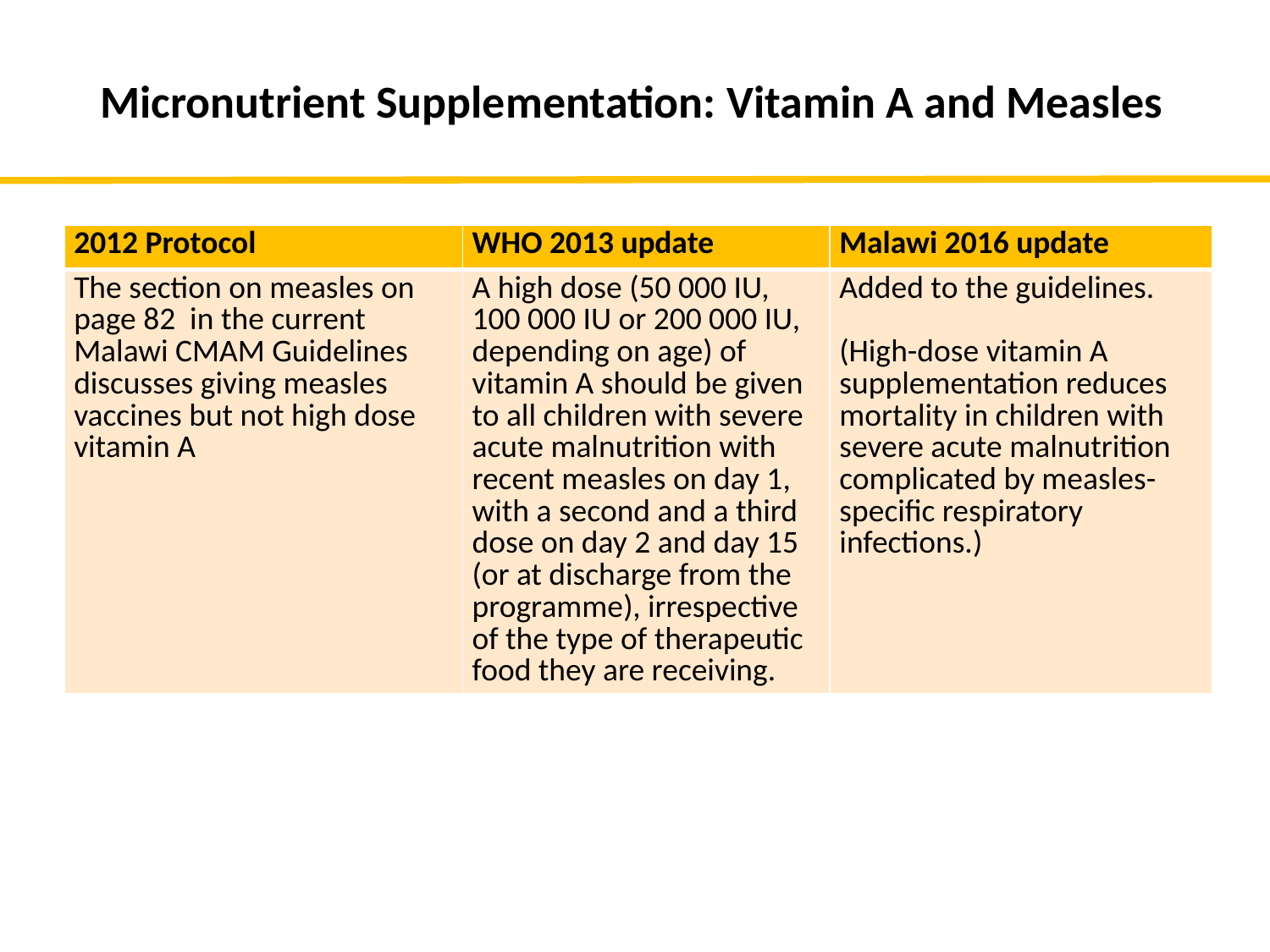

# Micronutrient Supplementation: Vitamin A and Measles
| 2012 Protocol | WHO 2013 update | Malawi 2016 update |
| --- | --- | --- |
| The section on measles on page 82 in the current Malawi CMAM Guidelines discusses giving measles vaccines but not high dose vitamin A | A high dose (50 000 IU, 100 000 IU or 200 000 IU, depending on age) of vitamin A should be given to all children with severe acute malnutrition with recent measles on day 1, with a second and a third dose on day 2 and day 15 (or at discharge from the programme), irrespective of the type of therapeutic food they are receiving. | Added to the guidelines. (High-dose vitamin A supplementation reduces mortality in children with severe acute malnutrition complicated by measles-specific respiratory infections.) |